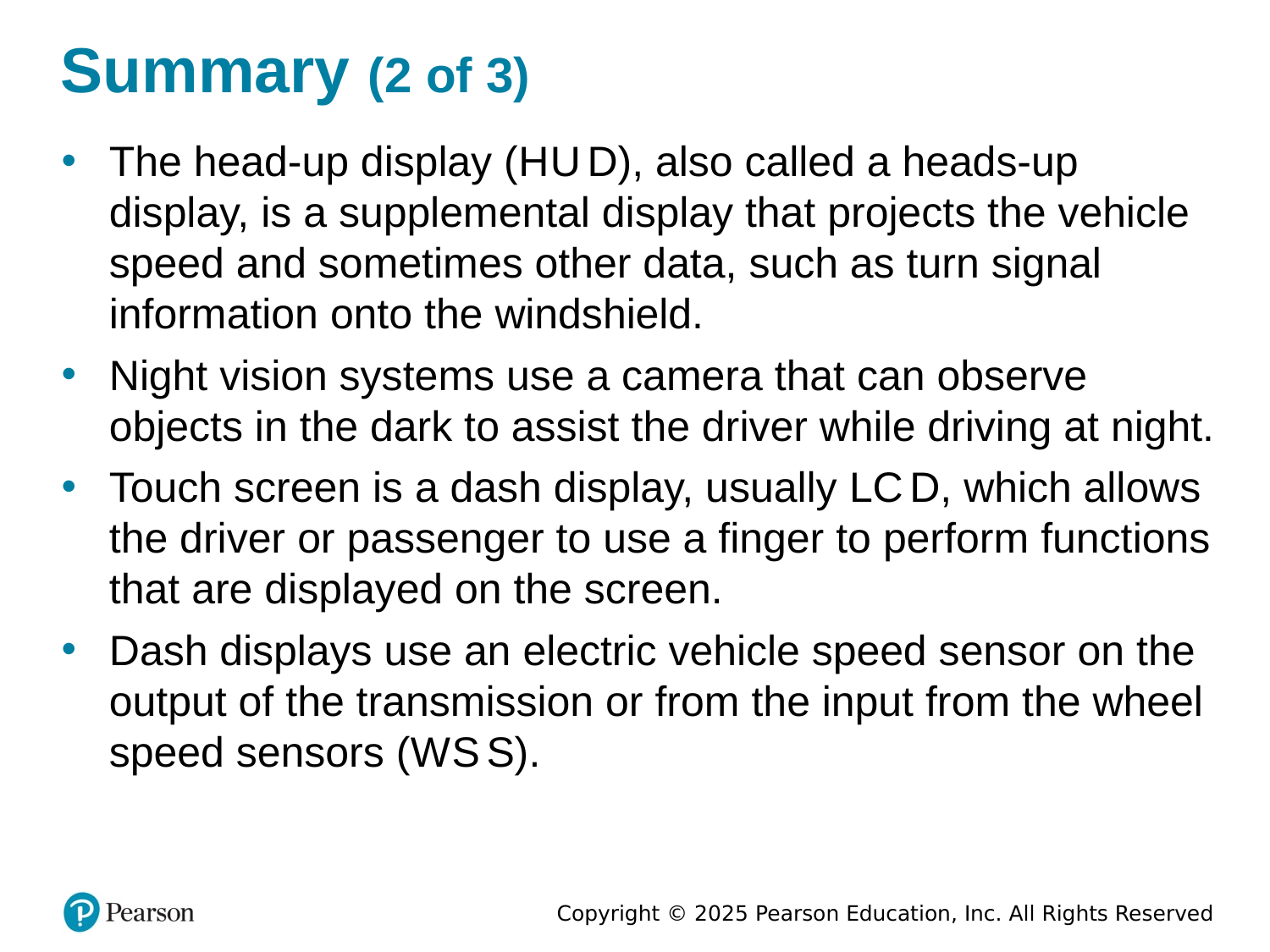

# Summary (2 of 3)
The head-up display (H U D), also called a heads-up display, is a supplemental display that projects the vehicle speed and sometimes other data, such as turn signal information onto the windshield.
Night vision systems use a camera that can observe objects in the dark to assist the driver while driving at night.
Touch screen is a dash display, usually L C D, which allows the driver or passenger to use a finger to perform functions that are displayed on the screen.
Dash displays use an electric vehicle speed sensor on the output of the transmission or from the input from the wheel speed sensors (W S S).